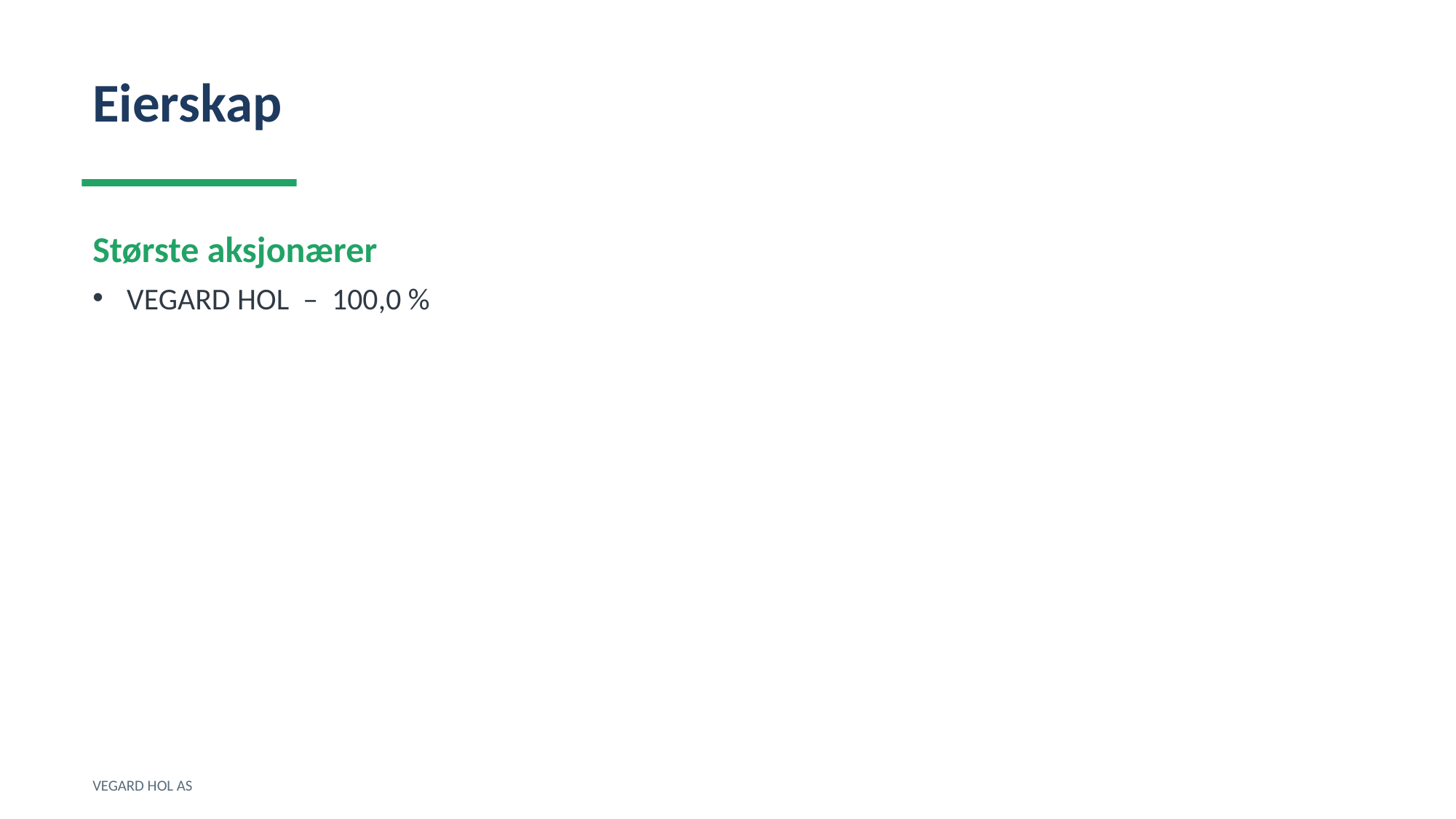

Eierskap

Største aksjonærer
VEGARD HOL  –  100,0 %
VEGARD HOL AS